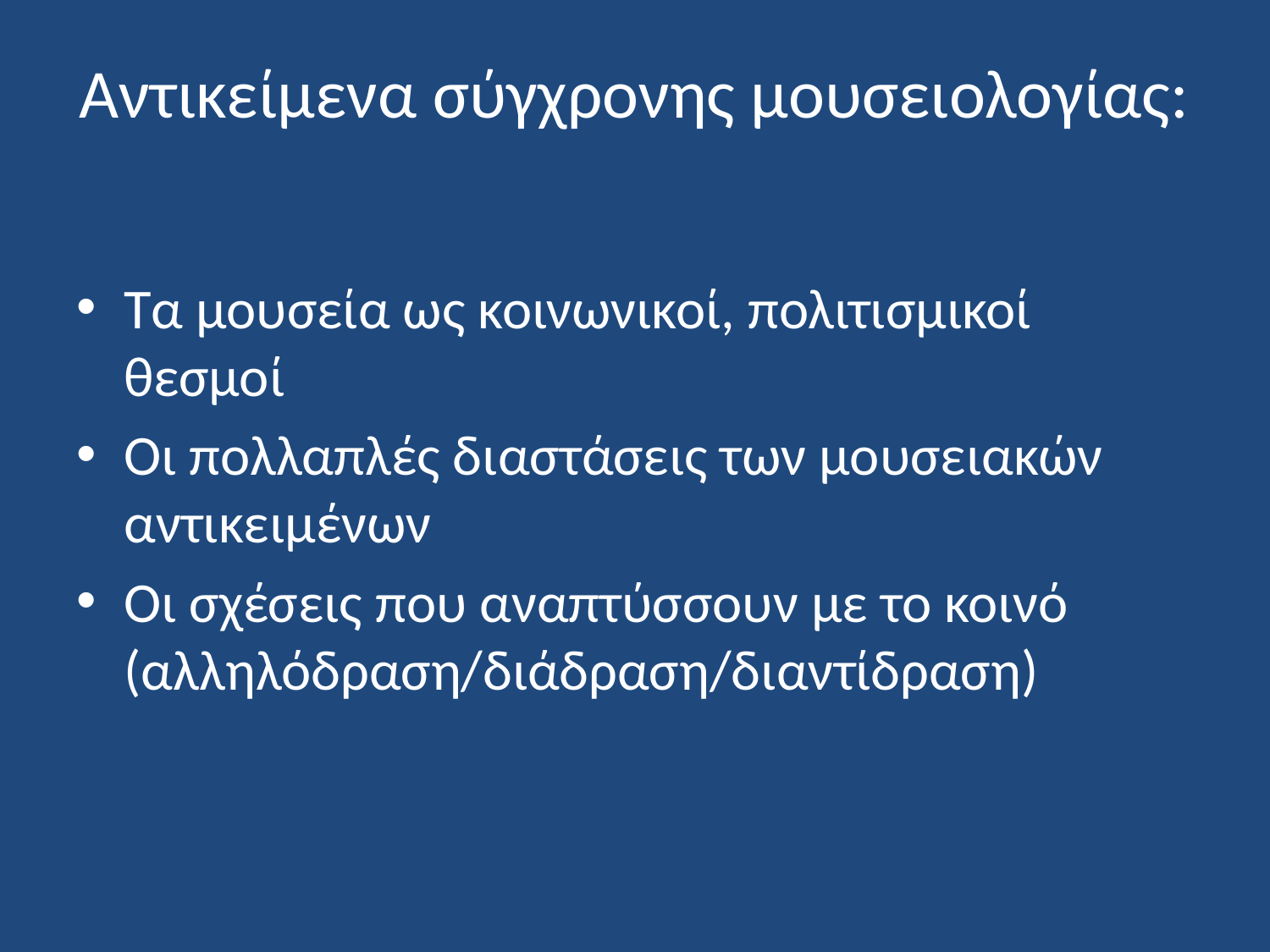

# Αντικείμενα σύγχρονης μουσειολογίας:
Τα μουσεία ως κοινωνικοί, πολιτισμικοί θεσμοί
Οι πολλαπλές διαστάσεις των μουσειακών αντικειμένων
Οι σχέσεις που αναπτύσσουν με το κοινό (αλληλόδραση/διάδραση/διαντίδραση)